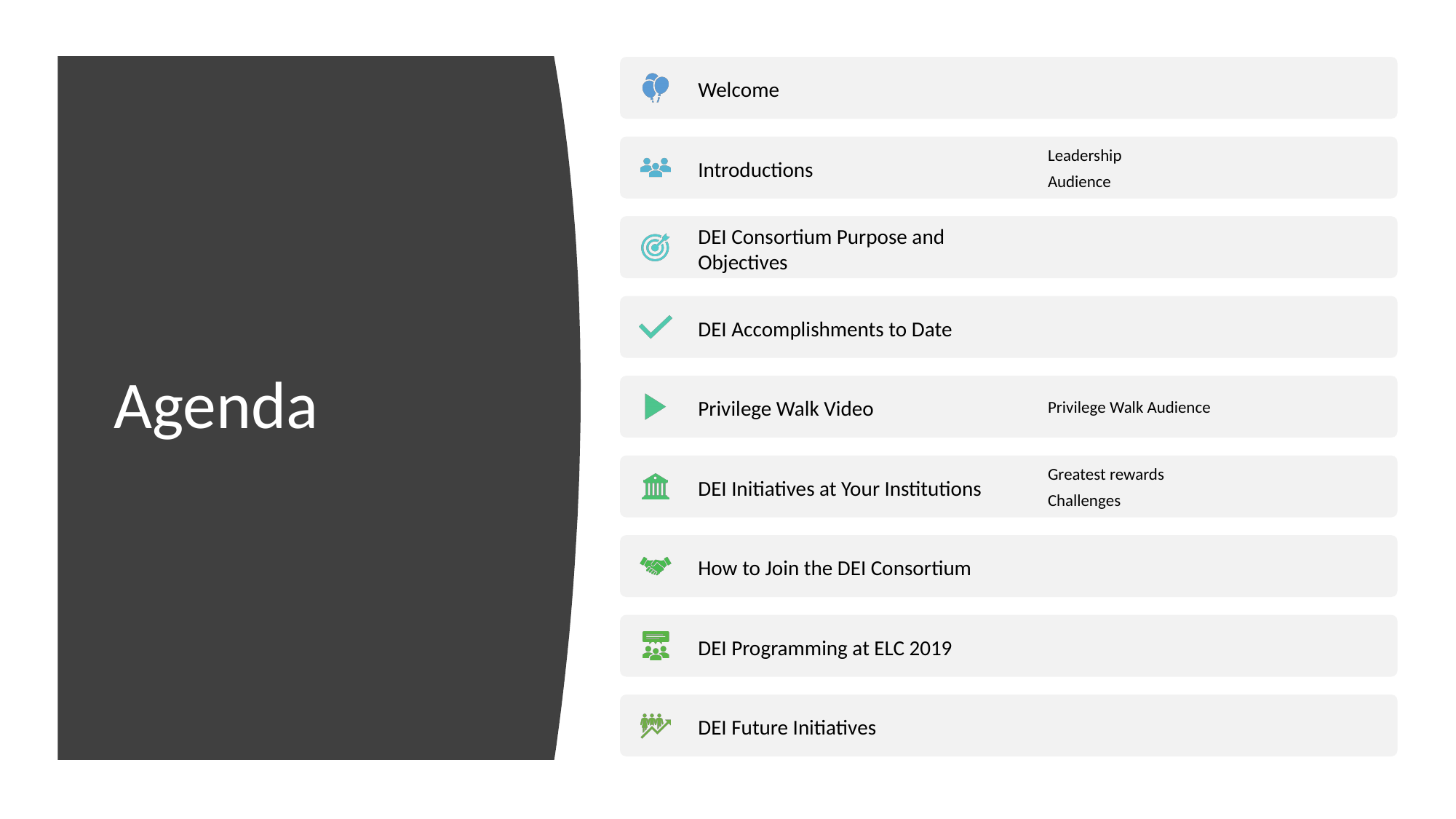

Welcome
Introductions
Leadership
Audience
DEI Consortium Purpose and Objectives

DEI Accomplishments to Date
Privilege Walk Video
Privilege Walk Audience
DEI Initiatives at Your Institutions
Greatest rewards
Challenges
How to Join the DEI Consortium
DEI Programming at ELC 2019
DEI Future Initiatives

# Agenda